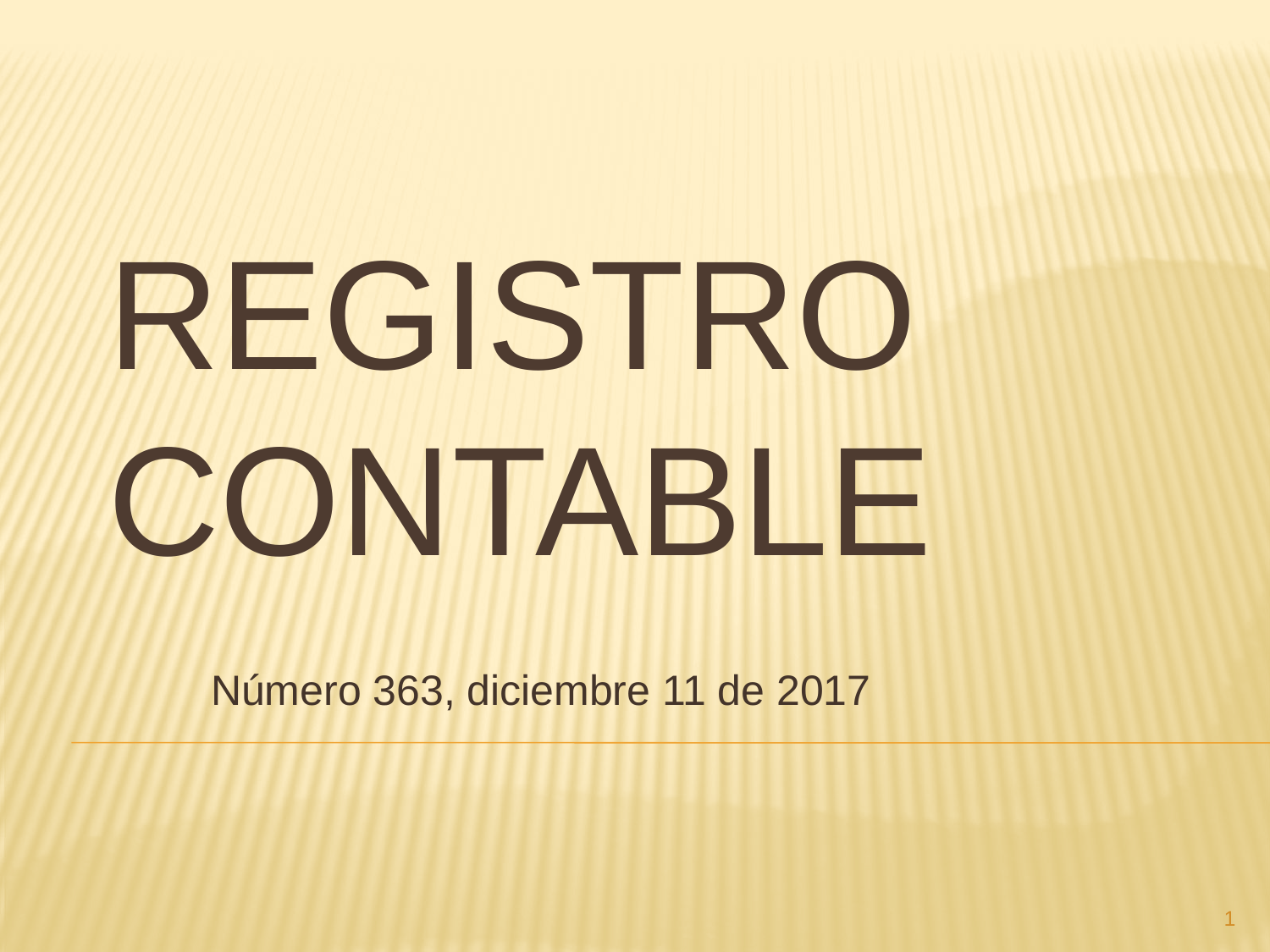

# Registro contable
Número 363, diciembre 11 de 2017
1